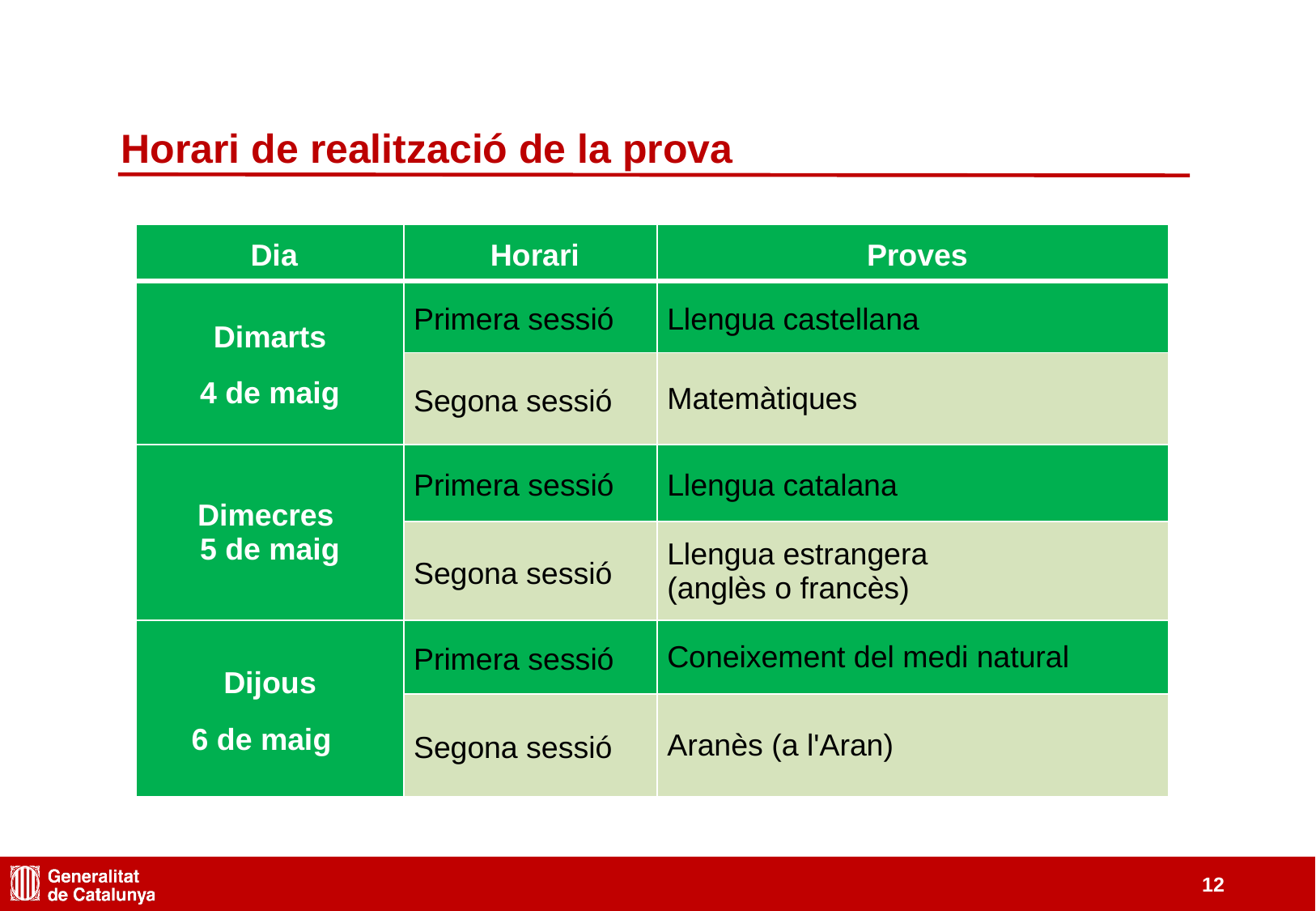

Horari de realització de la prova
| Dia | Horari | Proves |
| --- | --- | --- |
| Dimarts 4 de maig | Primera sessió | Llengua castellana |
|  | Segona sessió | Matemàtiques |
| Dimecres 5 de maig | Primera sessió | Llengua catalana |
|  | Segona sessió | Llengua estrangera (anglès o francès) |
| Dijous 6 de maig | Primera sessió | Coneixement del medi natural |
|  | Segona sessió | Aranès (a l'Aran) |
12